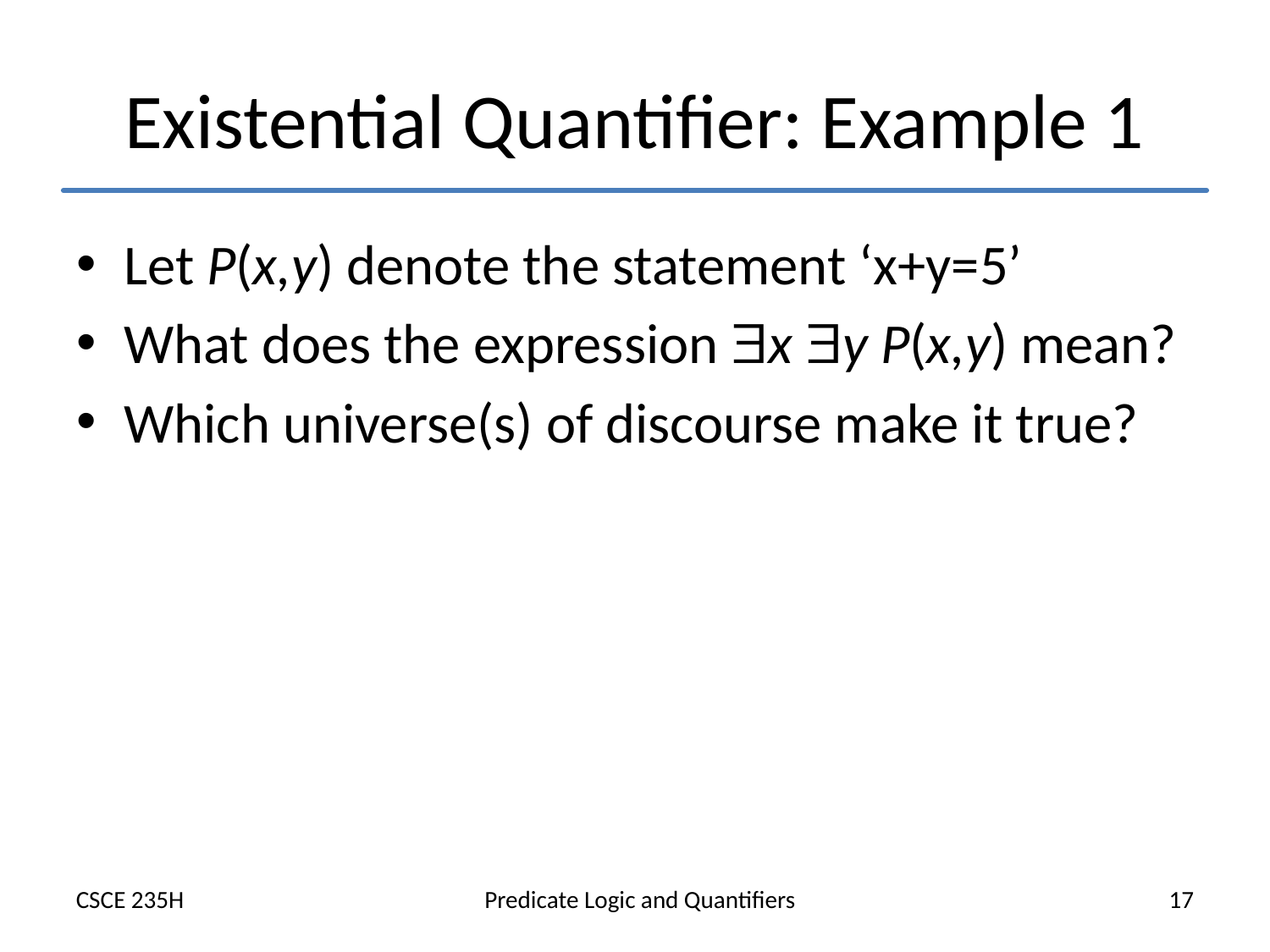

# Existential Quantifier: Example 1
Let P(x,y) denote the statement ‘x+y=5’
What does the expression ∃x ∃y P(x,y) mean?
Which universe(s) of discourse make it true?